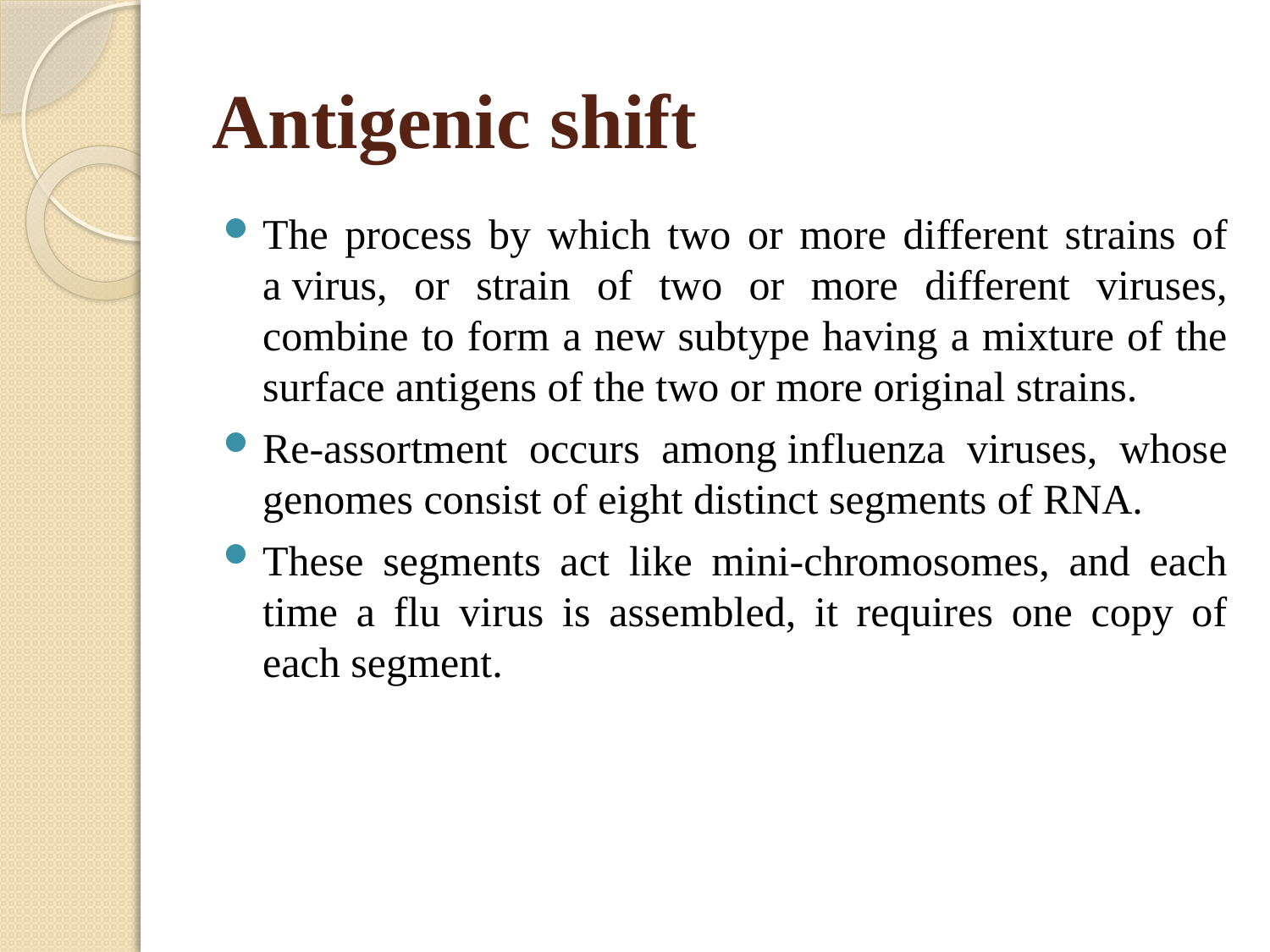

# Antigenic shift
The process by which two or more different strains of a virus, or strain of two or more different viruses, combine to form a new subtype having a mixture of the surface antigens of the two or more original strains.
Re-assortment occurs among influenza viruses, whose genomes consist of eight distinct segments of RNA.
These segments act like mini-chromosomes, and each time a flu virus is assembled, it requires one copy of each segment.